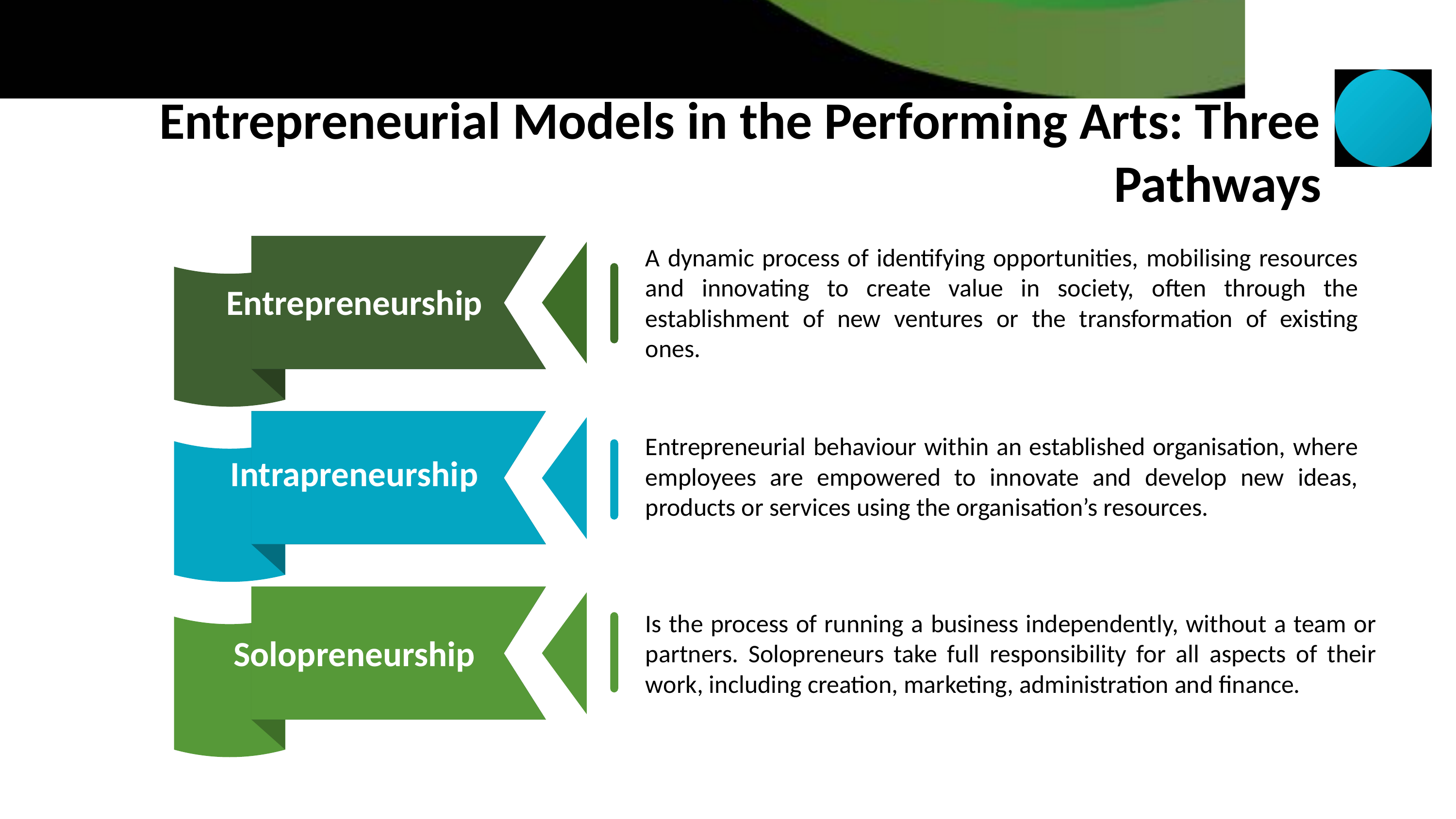

Entrepreneurial Models in the Performing Arts: Three Pathways
A dynamic process of identifying opportunities, mobilising resources and innovating to create value in society, often through the establishment of new ventures or the transformation of existing ones.

Entrepreneurship

OPTION 01

Intrapreneurship

Entrepreneurial behaviour within an established organisation, where employees are empowered to innovate and develop new ideas, products or services using the organisation’s resources.

OPTION 01

Solopreneurship

Is the process of running a business independently, without a team or partners. Solopreneurs take full responsibility for all aspects of their work, including creation, marketing, administration and finance.

OPTION 01